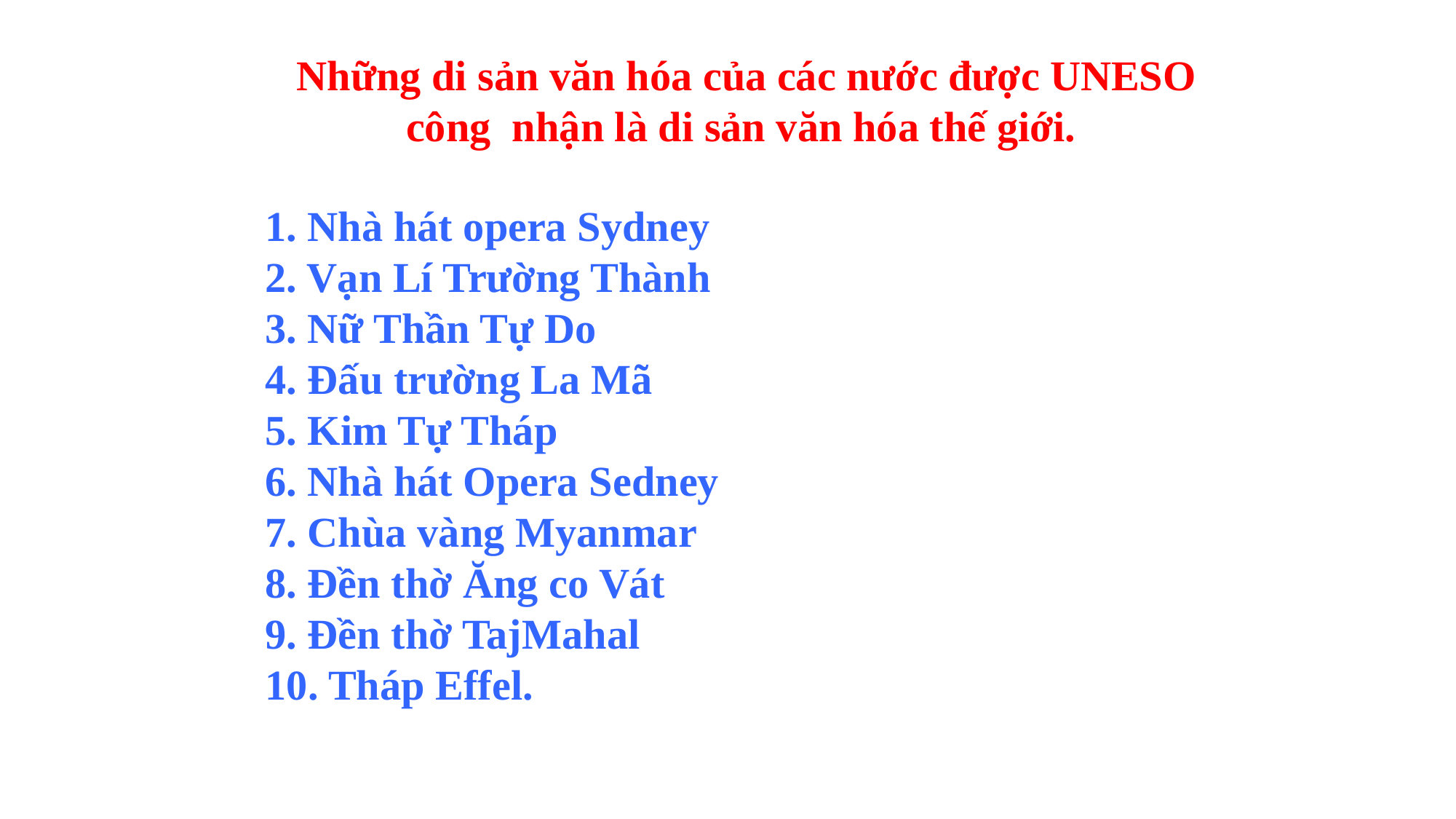

Những di sản văn hóa của các nước được UNESO công  nhận là di sản văn hóa thế giới.
1. Nhà hát opera Sydney
2. Vạn Lí Trường Thành
3. Nữ Thần Tự Do
4. Đấu trường La Mã
5. Kim Tự Tháp
6. Nhà hát Opera Sedney
7. Chùa vàng Myanmar
8. Đền thờ Ăng co Vát
9. Đền thờ TajMahal
10. Tháp Effel.